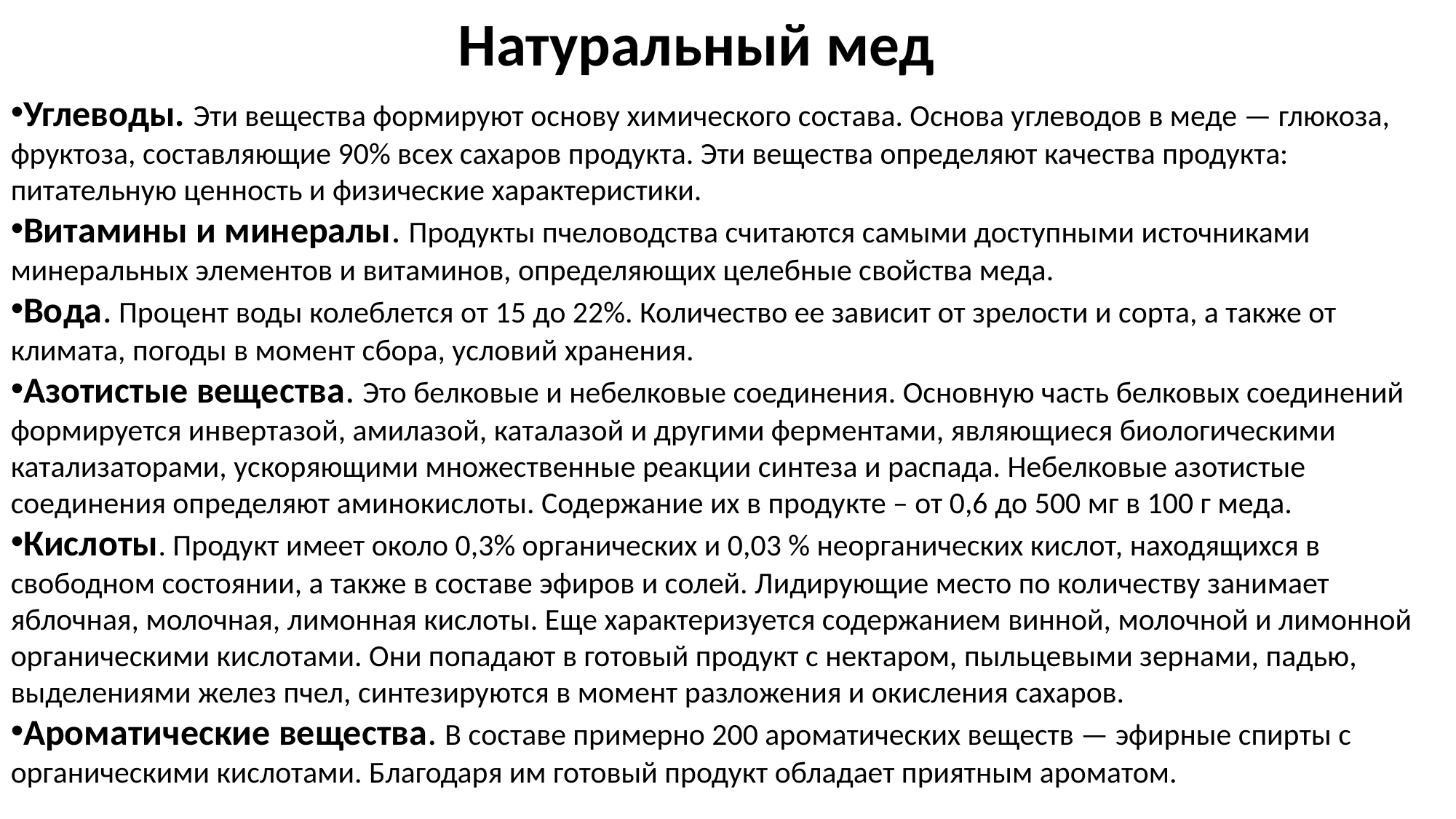

Натуральный мед
Углеводы. Эти вещества формируют основу химического состава. Основа углеводов в меде — глюкоза, фруктоза, составляющие 90% всех сахаров продукта. Эти вещества определяют качества продукта: питательную ценность и физические характеристики.
Витамины и минералы. Продукты пчеловодства считаются самыми доступными источниками минеральных элементов и витаминов, определяющих целебные свойства меда.
Вода. Процент воды колеблется от 15 до 22%. Количество ее зависит от зрелости и сорта, а также от климата, погоды в момент сбора, условий хранения.
Азотистые вещества. Это белковые и небелковые соединения. Основную часть белковых соединений формируется инвертазой, амилазой, каталазой и другими ферментами, являющиеся биологическими катализаторами, ускоряющими множественные реакции синтеза и распада. Небелковые азотистые соединения определяют аминокислоты. Содержание их в продукте – от 0,6 до 500 мг в 100 г меда.
Кислоты. Продукт имеет около 0,3% органических и 0,03 % неорганических кислот, находящихся в свободном состоянии, а также в составе эфиров и солей. Лидирующие место по количеству занимает яблочная, молочная, лимонная кислоты. Еще характеризуется содержанием винной, молочной и лимонной органическими кислотами. Они попадают в готовый продукт с нектаром, пыльцевыми зернами, падью, выделениями желез пчел, синтезируются в момент разложения и окисления сахаров.
Ароматические вещества. В составе примерно 200 ароматических веществ — эфирные спирты с органическими кислотами. Благодаря им готовый продукт обладает приятным ароматом.